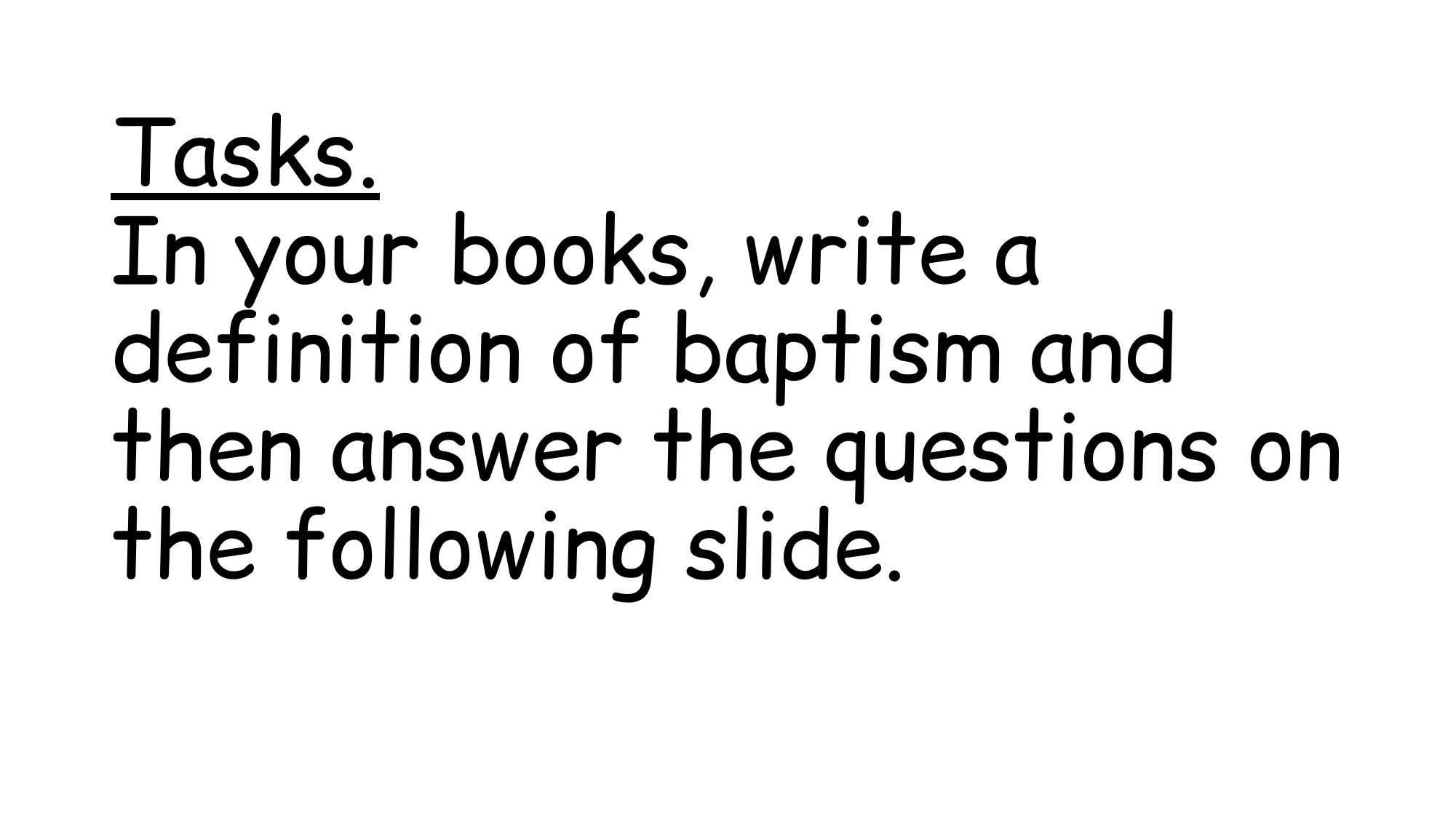

# Tasks. In your books, write a definition of baptism and then answer the questions on the following slide.